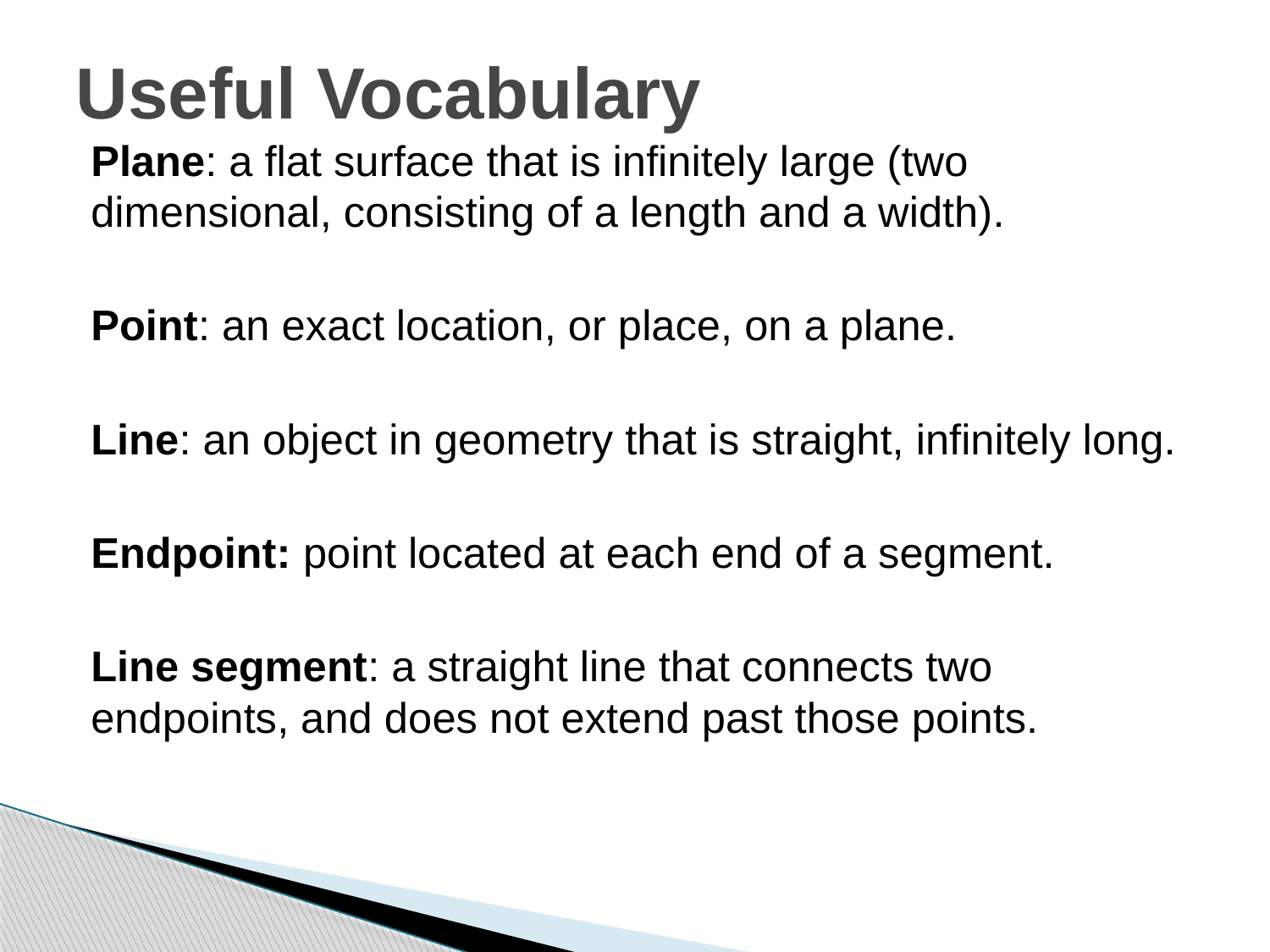

# Useful Vocabulary
Plane: a flat surface that is infinitely large (two dimensional, consisting of a length and a width).

Point: an exact location, or place, on a plane.

Line: an object in geometry that is straight, infinitely long.

Endpoint: point located at each end of a segment.

Line segment: a straight line that connects two endpoints, and does not extend past those points.